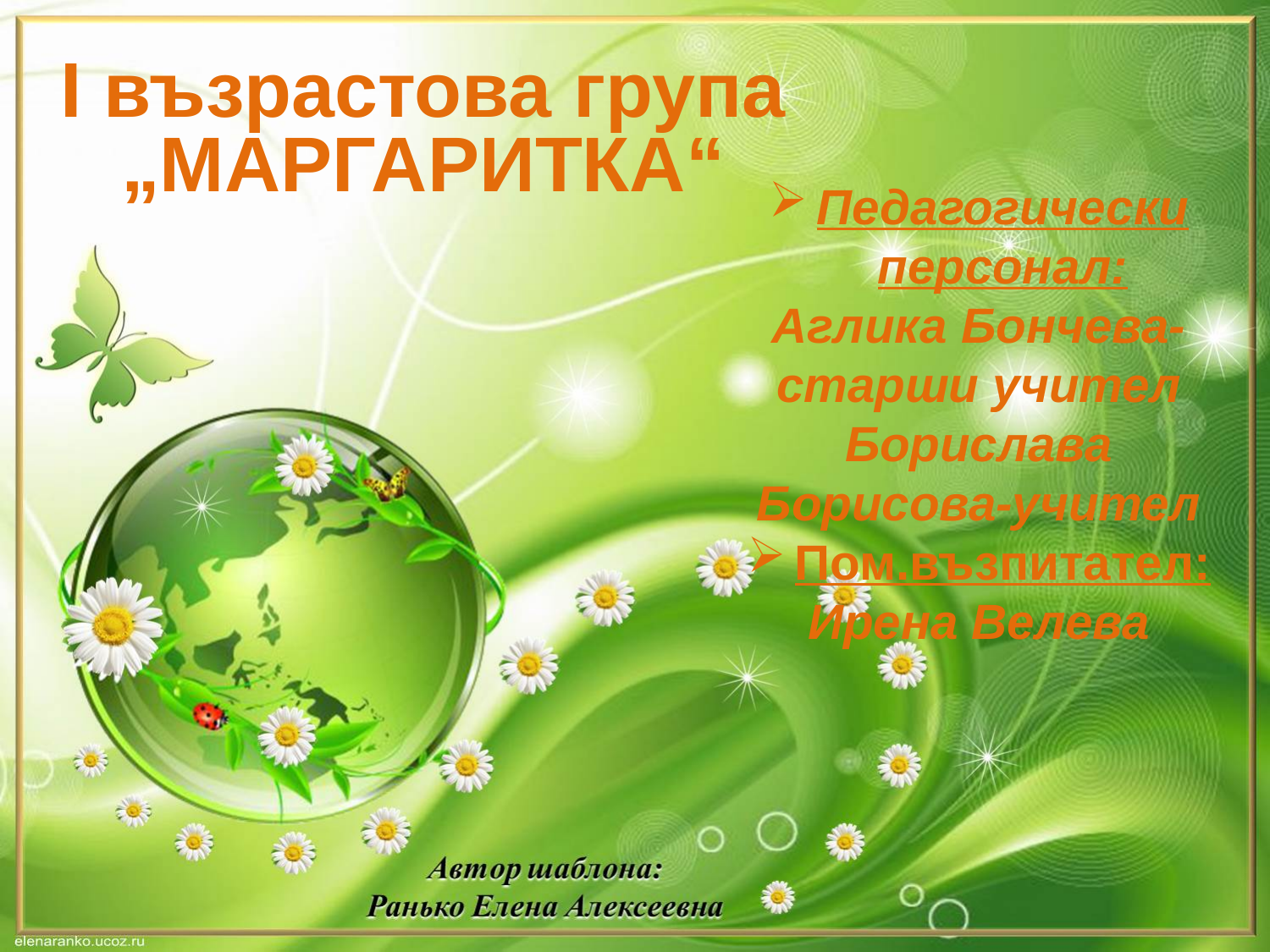

I възрастова група
„МАРГАРИТКА“
Педагогически персонал:
Аглика Бончева-старши учител
Борислава Борисова-учител
Пом.възпитател:
Ирена Велева